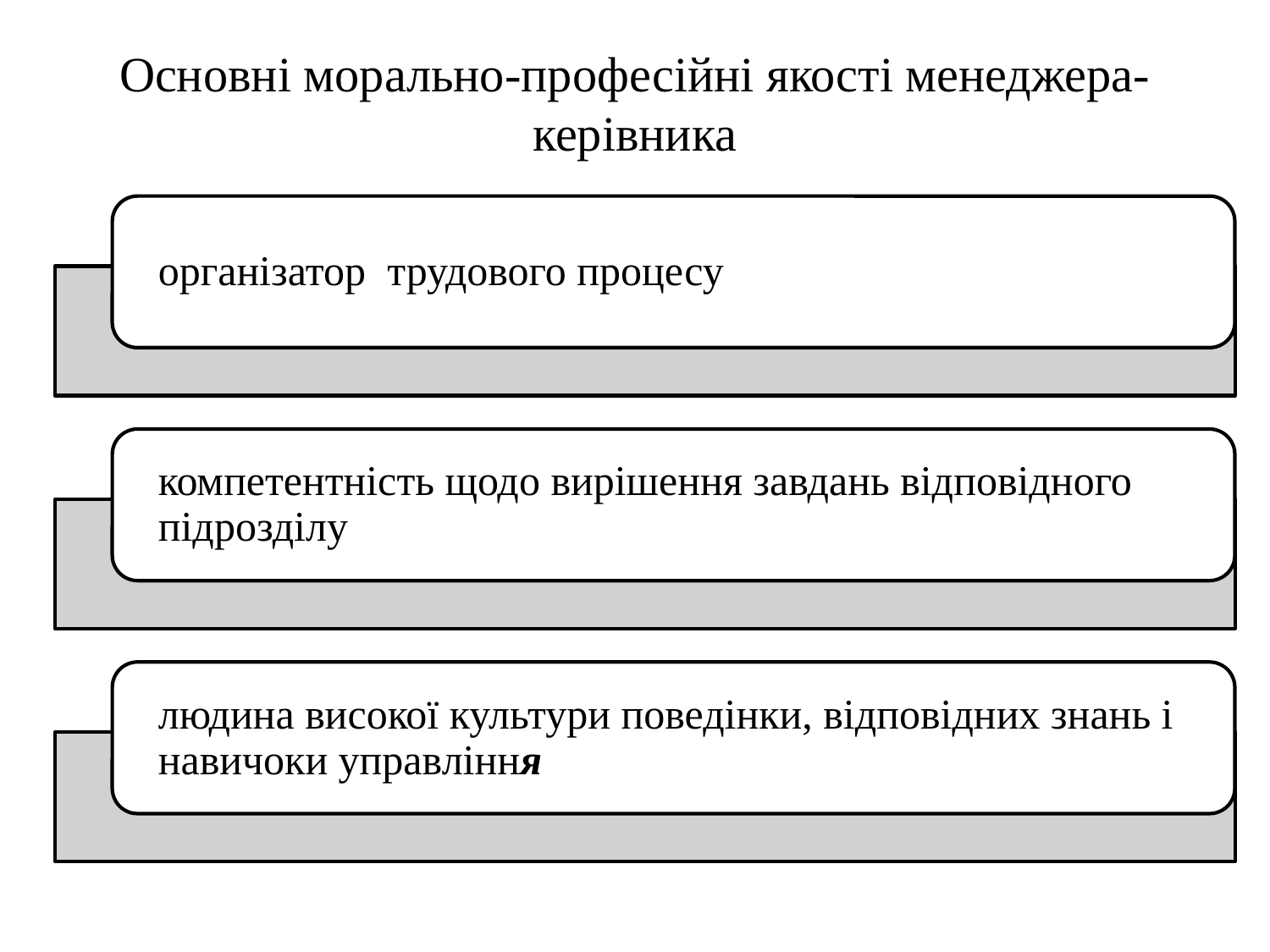

Основні морально-професійні якості менеджера-керівника
організатор  трудового процесу
компетентність щодо вирішення завдань відповідного підрозділу
людина високої культури поведінки, відповідних знань і навичоки управління